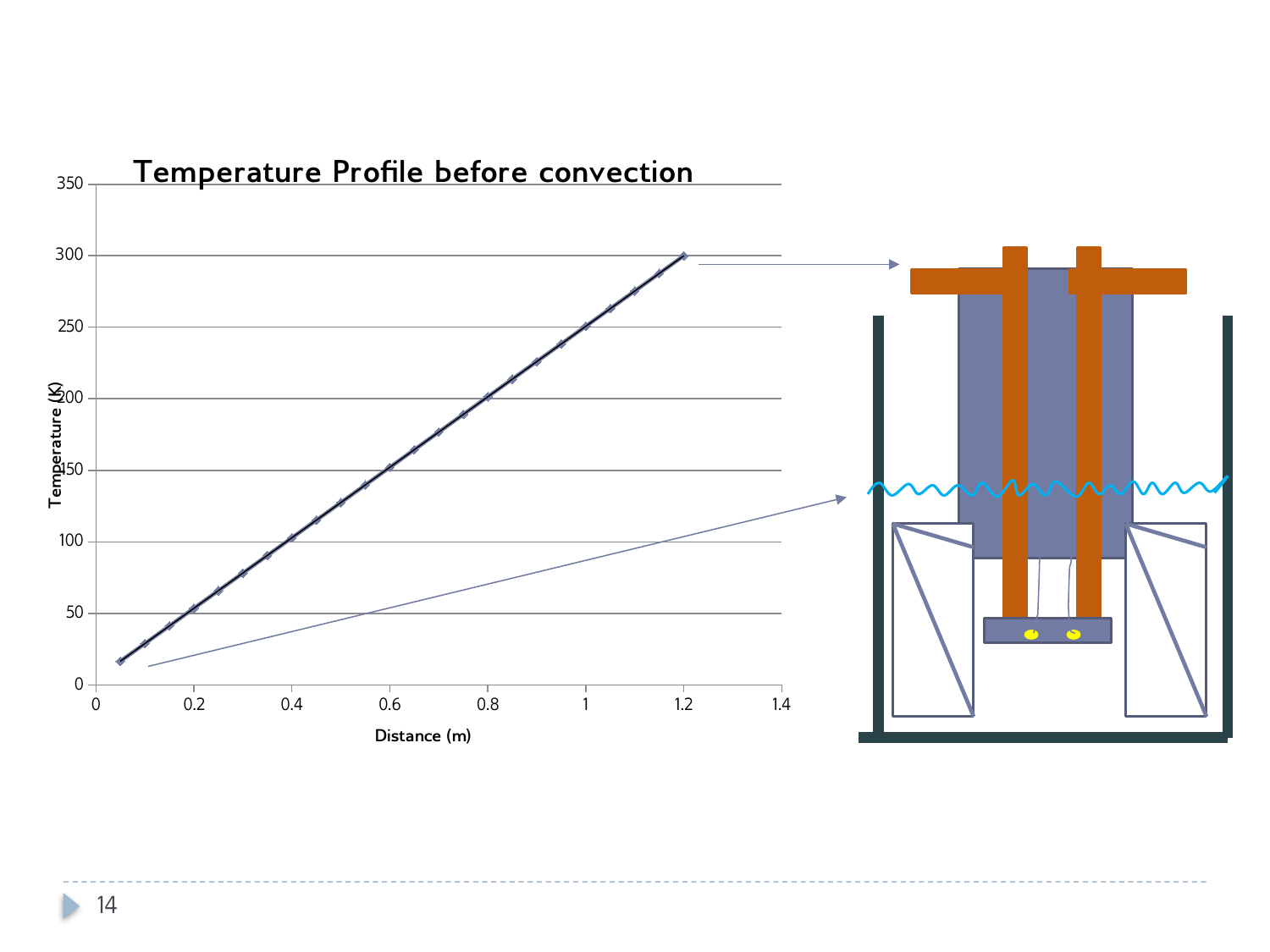

### Chart: Temperature Profile before convection

| Category |  |
|---|---|

14